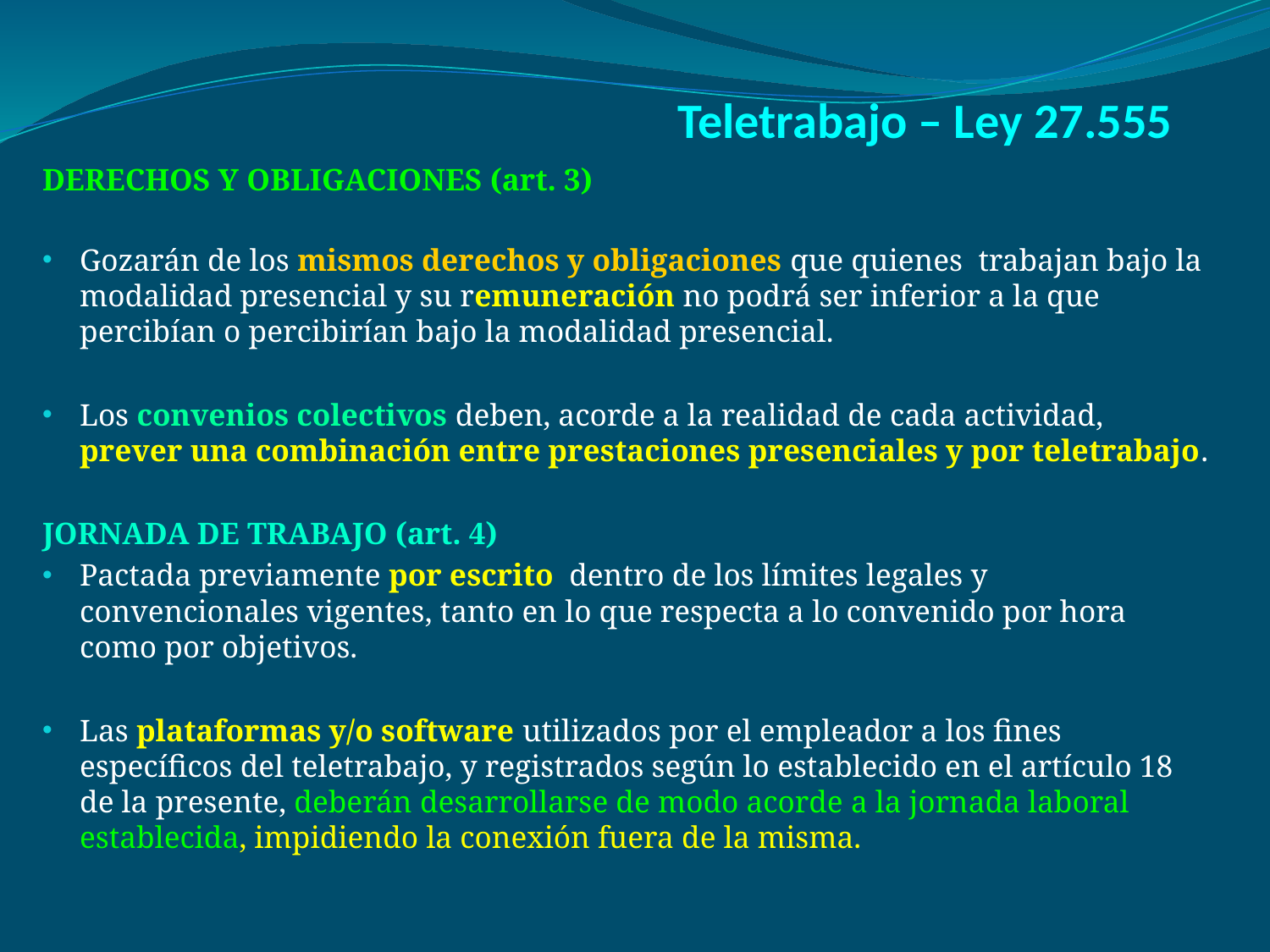

# Teletrabajo – Ley 27.555
DERECHOS Y OBLIGACIONES (art. 3)

Gozarán de los mismos derechos y obligaciones que quienes  trabajan bajo la modalidad presencial y su remuneración no podrá ser inferior a la que percibían o percibirían bajo la modalidad presencial.

Los convenios colectivos deben, acorde a la realidad de cada actividad, prever una combinación entre prestaciones presenciales y por teletrabajo.

JORNADA DE TRABAJO (art. 4)
Pactada previamente por escrito  dentro de los límites legales y convencionales vigentes, tanto en lo que respecta a lo convenido por hora como por objetivos.

Las plataformas y/o software utilizados por el empleador a los fines específicos del teletrabajo, y registrados según lo establecido en el artículo 18 de la presente, deberán desarrollarse de modo acorde a la jornada laboral establecida, impidiendo la conexión fuera de la misma.